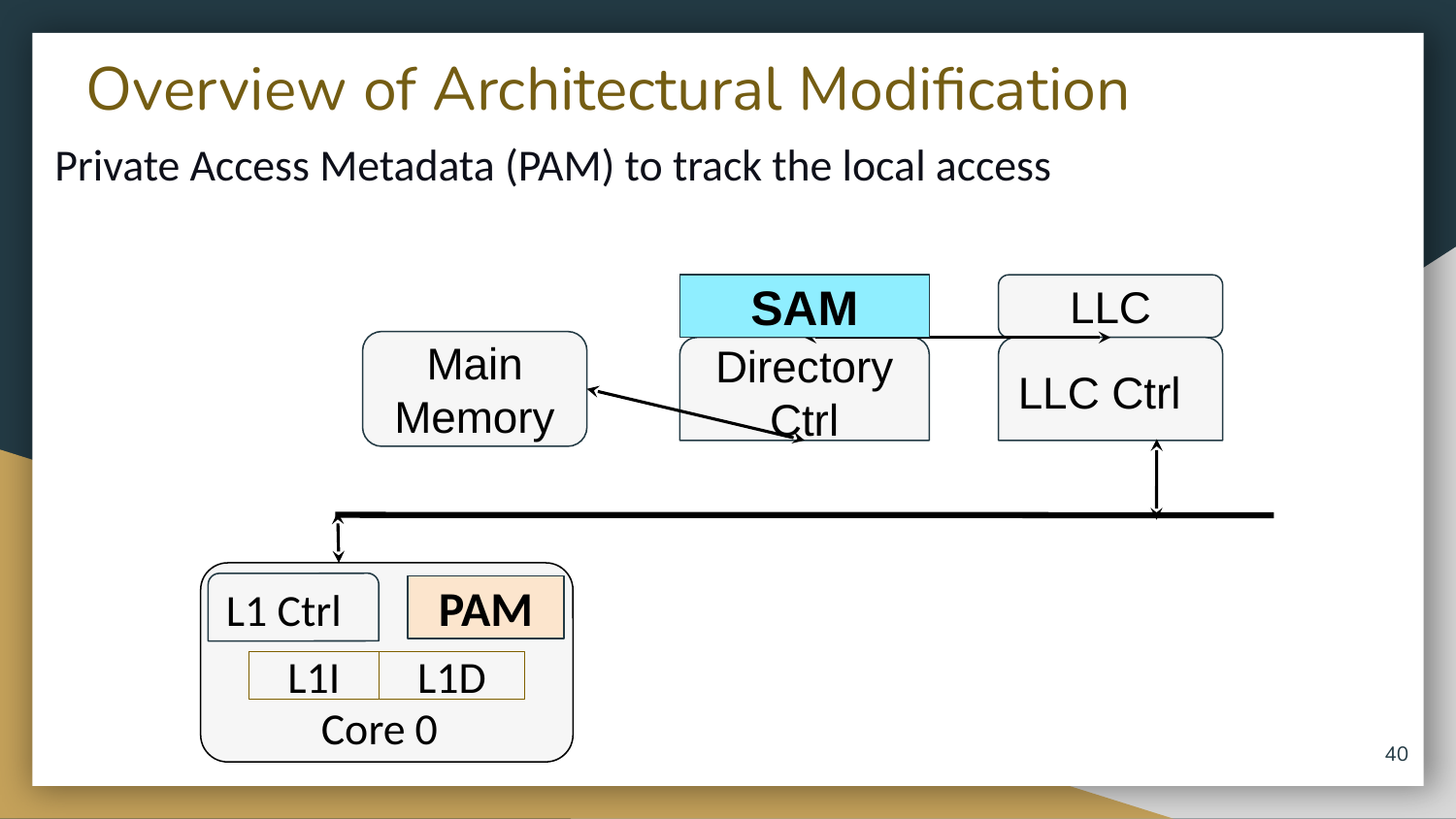

# Overview of Architectural Modification
Private Access Metadata (PAM) to track the local access
SAM
LLC
Main Memory
Directory Ctrl
LLC Ctrl
Core 0
L1 Ctrl
L1I
L1D
PAM
40